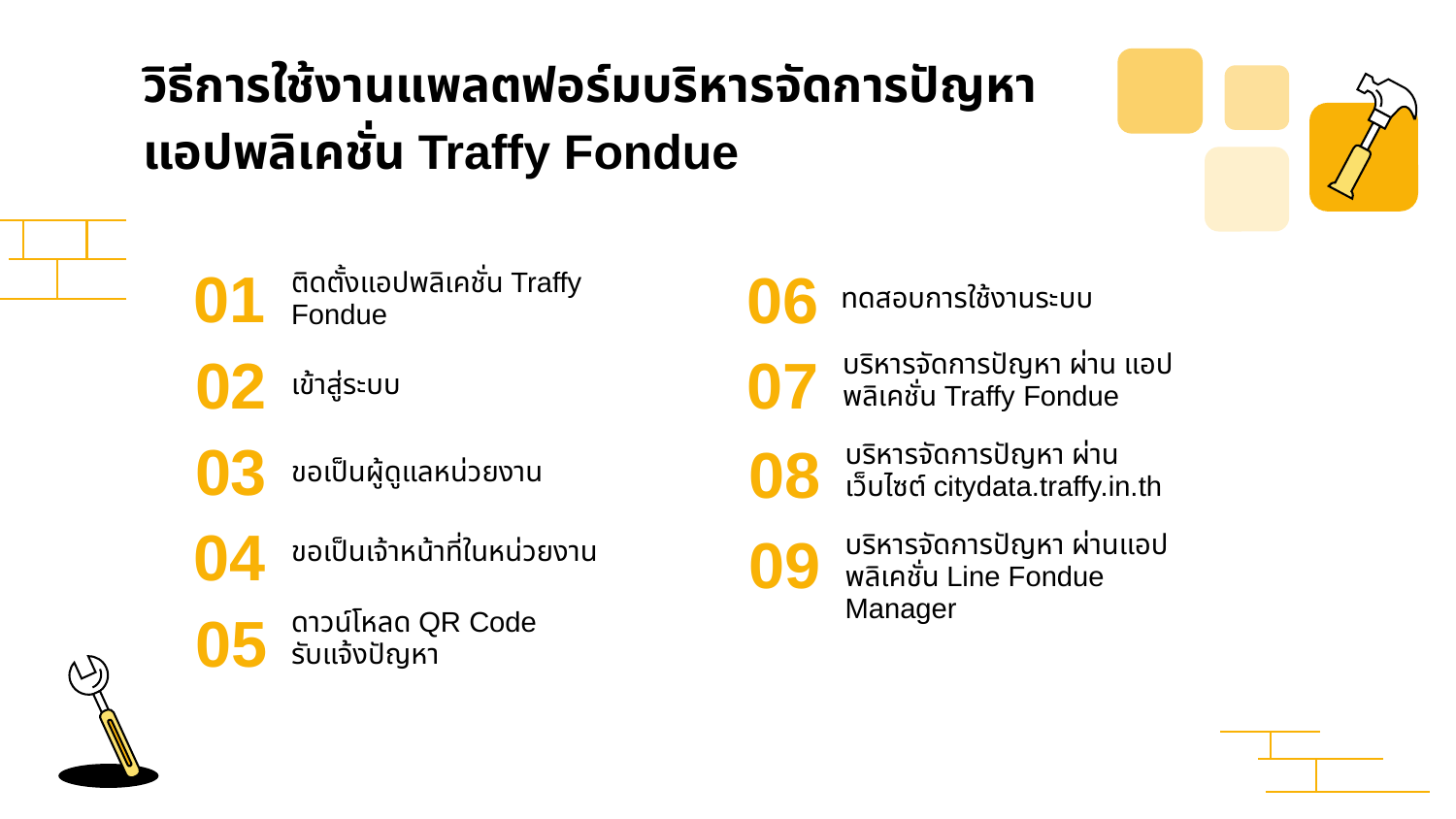

วิธีการใช้งานแพลตฟอร์มบริหารจัดการปัญหา
แอปพลิเคชั่น Traffy Fondue

01
ติดตั้งแอปพลิเคชั่น Traffy Fondue
06
ทดสอบการใช้งานระบบ
บริหารจัดการปัญหา ผ่าน แอปพลิเคชั่น Traffy Fondue
02

07
เข้าสู่ระบบ
บริหารจัดการปัญหา ผ่าน เว็บไซต์ citydata.traffy.in.th
03
08
ขอเป็นผู้ดูแลหน่วยงาน
04
บริหารจัดการปัญหา ผ่านแอปพลิเคชั่น Line Fondue Manager
09
ขอเป็นเจ้าหน้าที่ในหน่วยงาน
ดาวน์โหลด QR Code รับแจ้งปัญหา
05